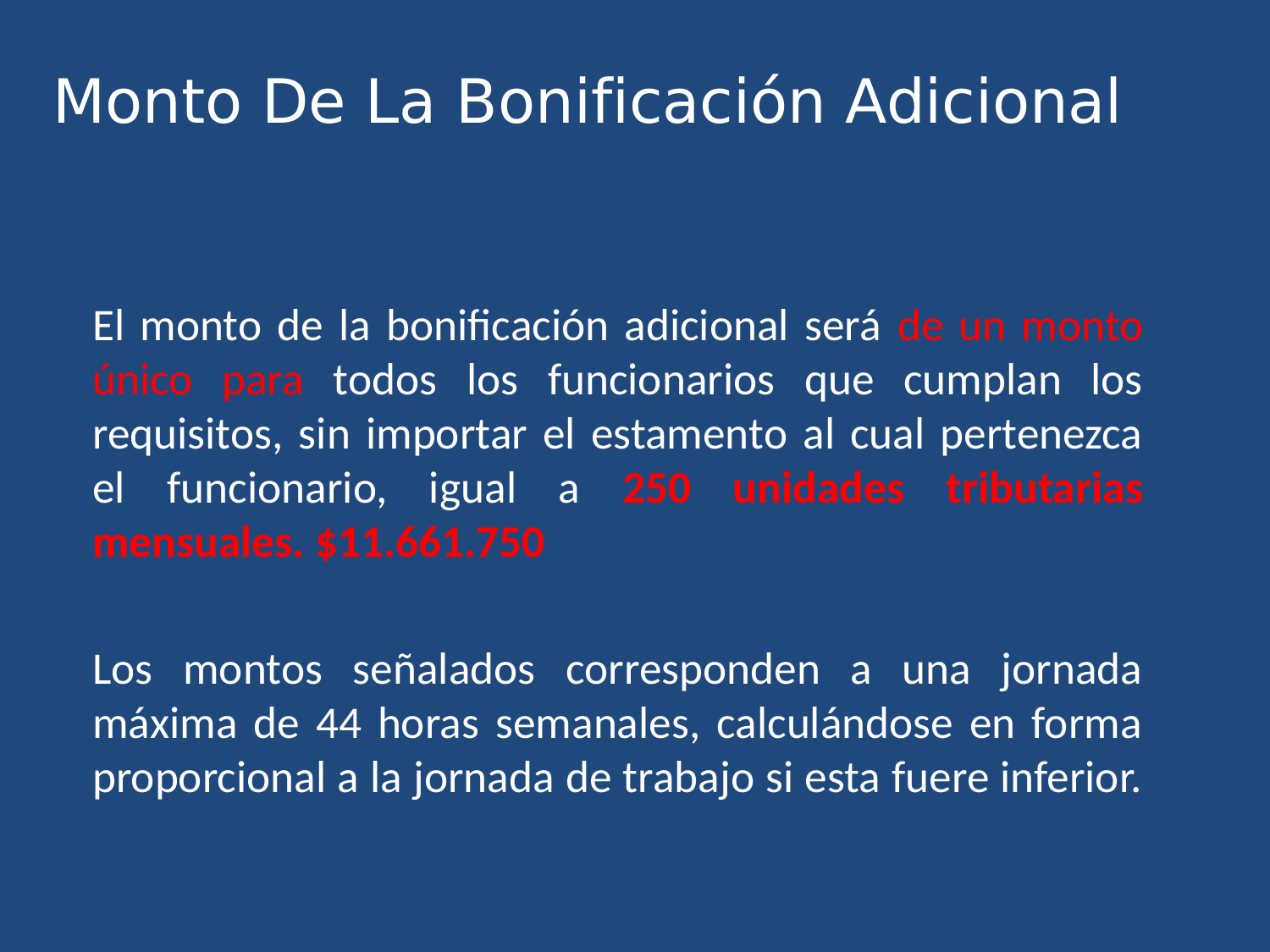

# Monto De La Bonificación Adicional

	El monto de la bonificación adicional será de un monto único para todos los funcionarios que cumplan los requisitos, sin importar el estamento al cual pertenezca el funcionario, igual a 250 unidades tributarias mensuales. $11.661.750

	Los montos señalados corresponden a una jornada máxima de 44 horas semanales, calculándose en forma proporcional a la jornada de trabajo si esta fuere inferior.